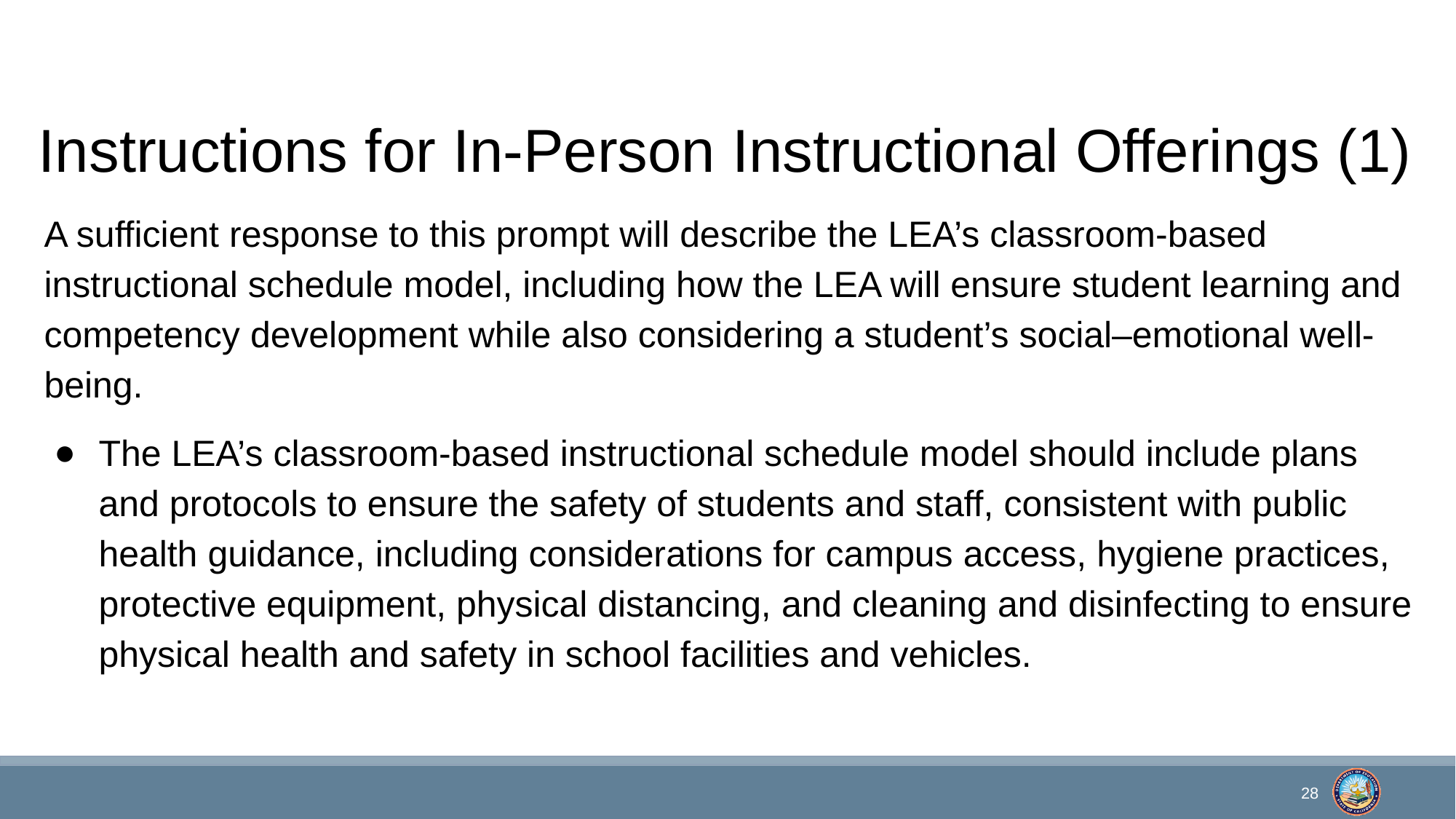

# Instructions for In-Person Instructional Offerings (1)
A sufficient response to this prompt will describe the LEA’s classroom-based instructional schedule model, including how the LEA will ensure student learning and competency development while also considering a student’s social–emotional well-being.
The LEA’s classroom-based instructional schedule model should include plans and protocols to ensure the safety of students and staff, consistent with public health guidance, including considerations for campus access, hygiene practices, protective equipment, physical distancing, and cleaning and disinfecting to ensure physical health and safety in school facilities and vehicles.
28